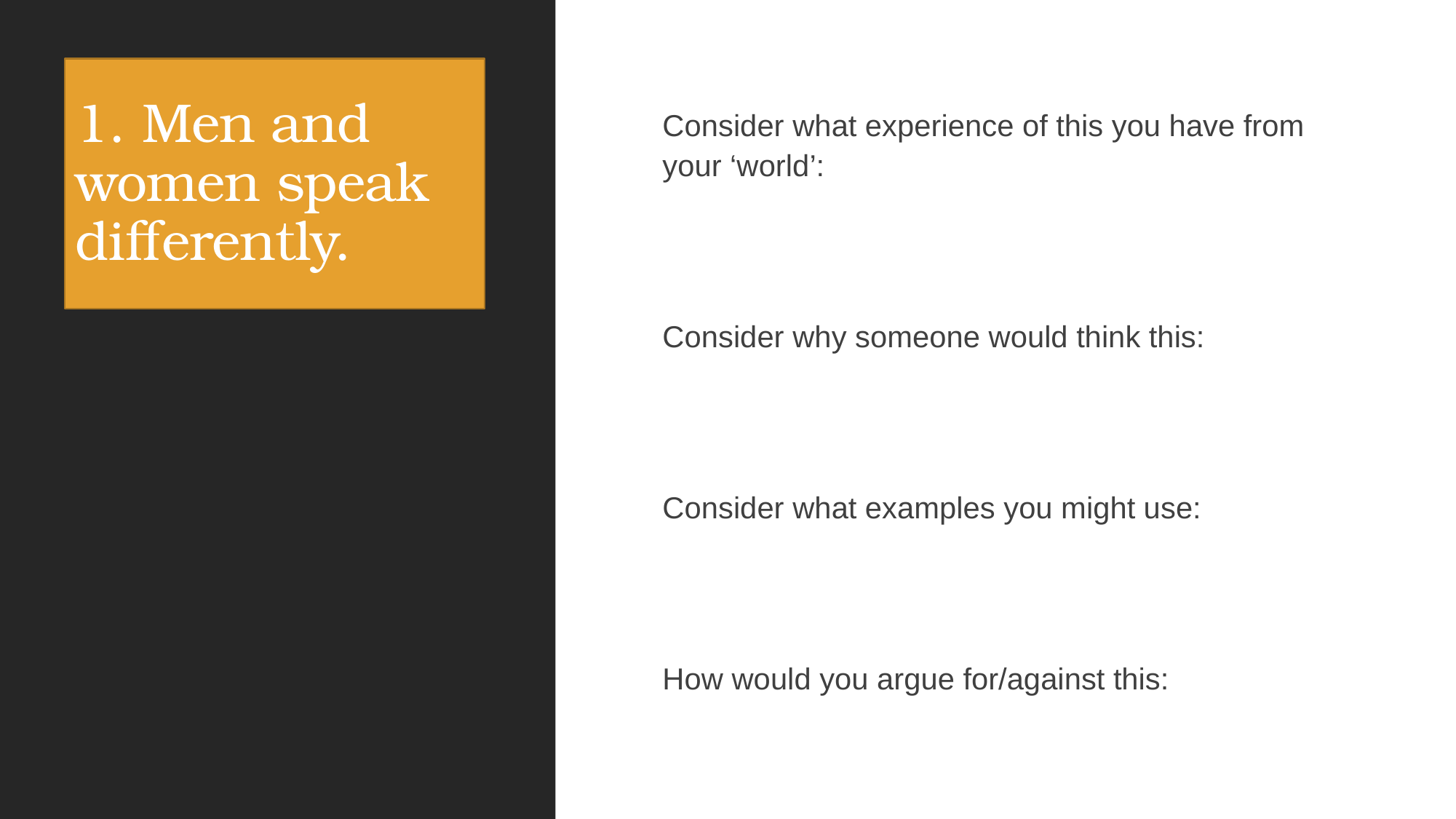

# 1. Men and women speak differently.
Consider what experience of this you have from your ‘world’:

Consider why someone would think this:

Consider what examples you might use:

How would you argue for/against this: